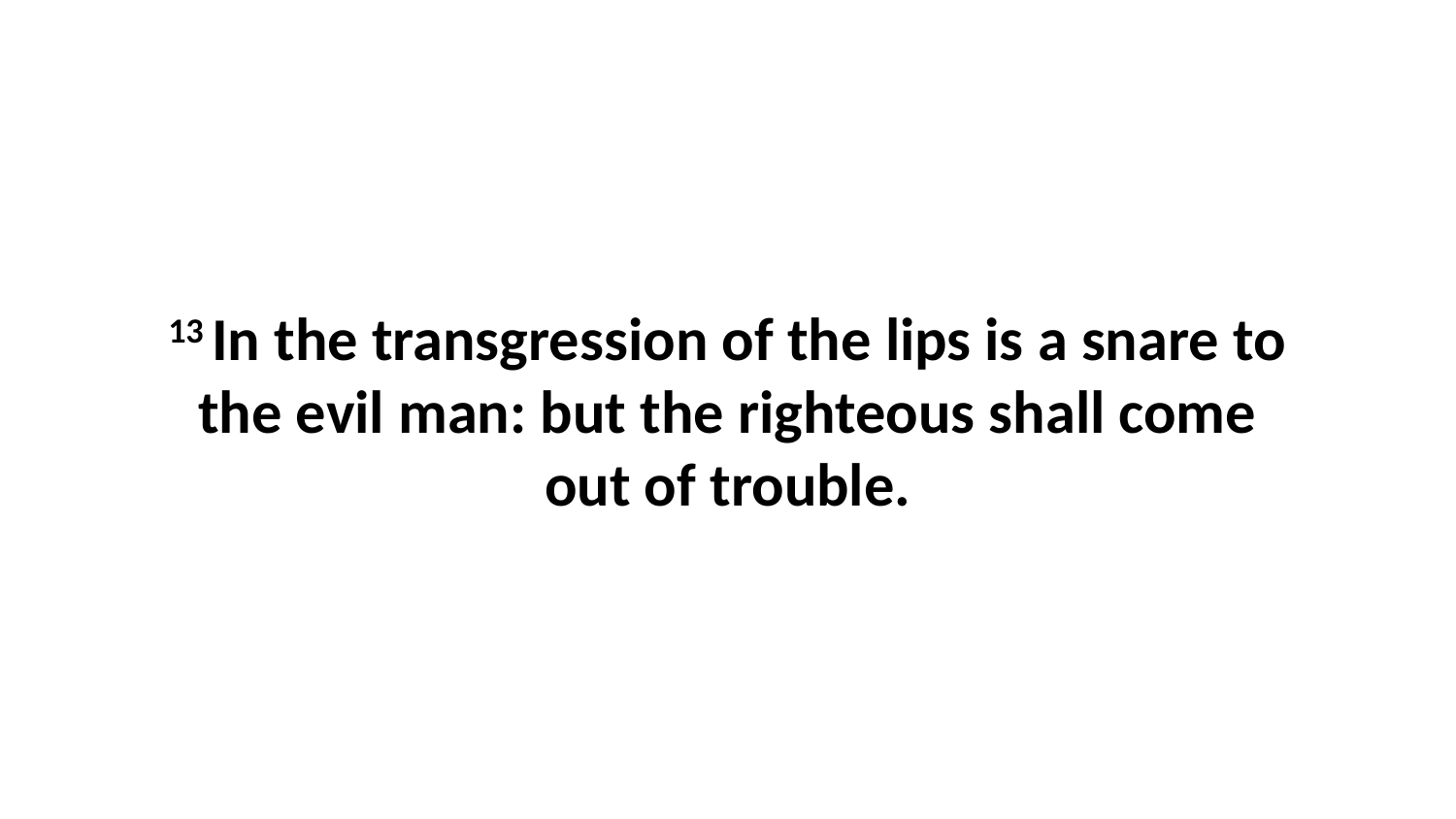

13 In the transgression of the lips is a snare to the evil man: but the righteous shall come out of trouble.